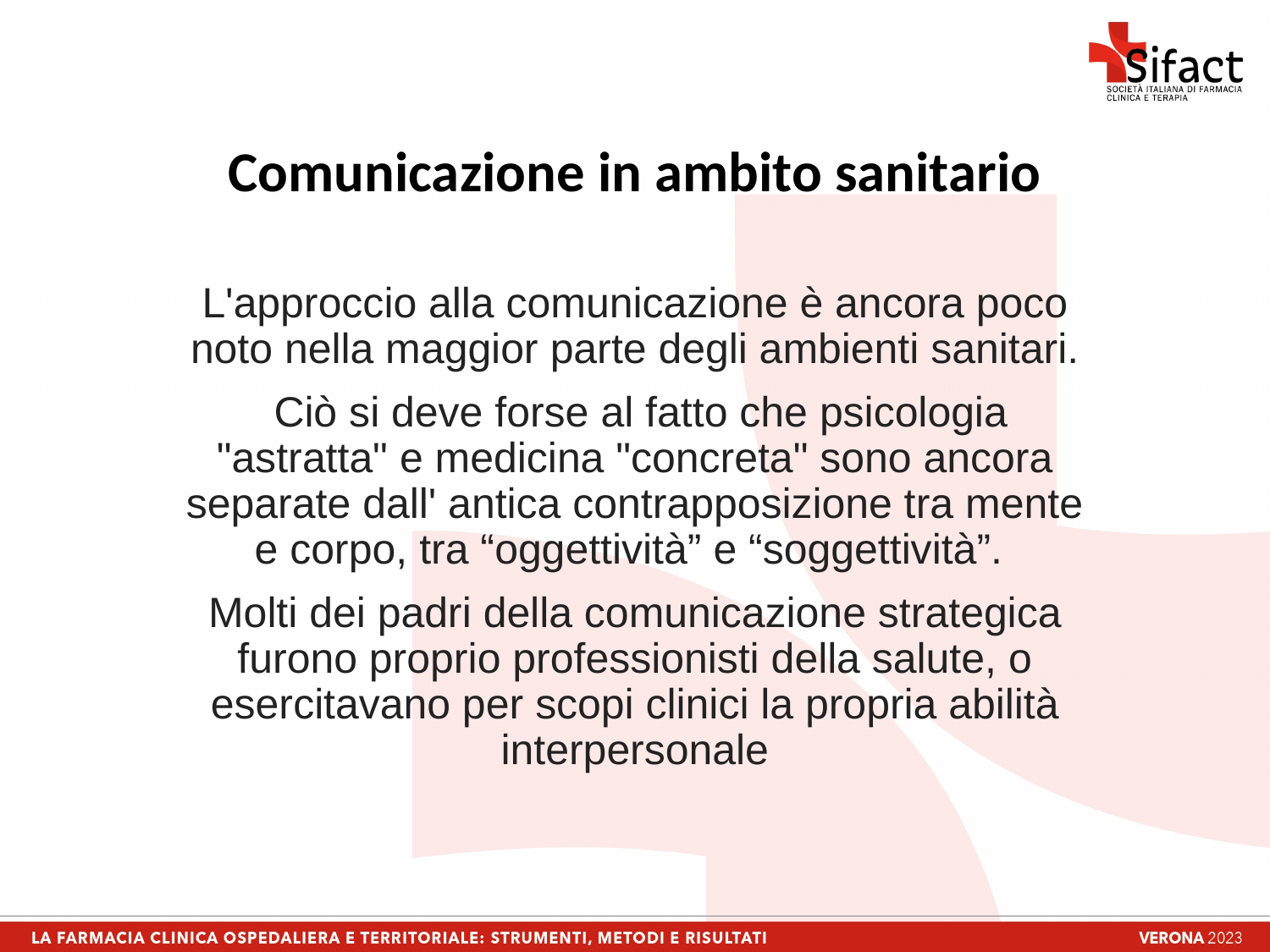

# Comunicazione in ambito sanitario
L'approccio alla comunicazione è ancora poco noto nella maggior parte degli ambienti sanitari.
 Ciò si deve forse al fatto che psicologia "astratta" e medicina "concreta" sono ancora separate dall' antica contrapposizione tra mente e corpo, tra “oggettività” e “soggettività”.
Molti dei padri della comunicazione strategica furono proprio professionisti della salute, o esercitavano per scopi clinici la propria abilità interpersonale